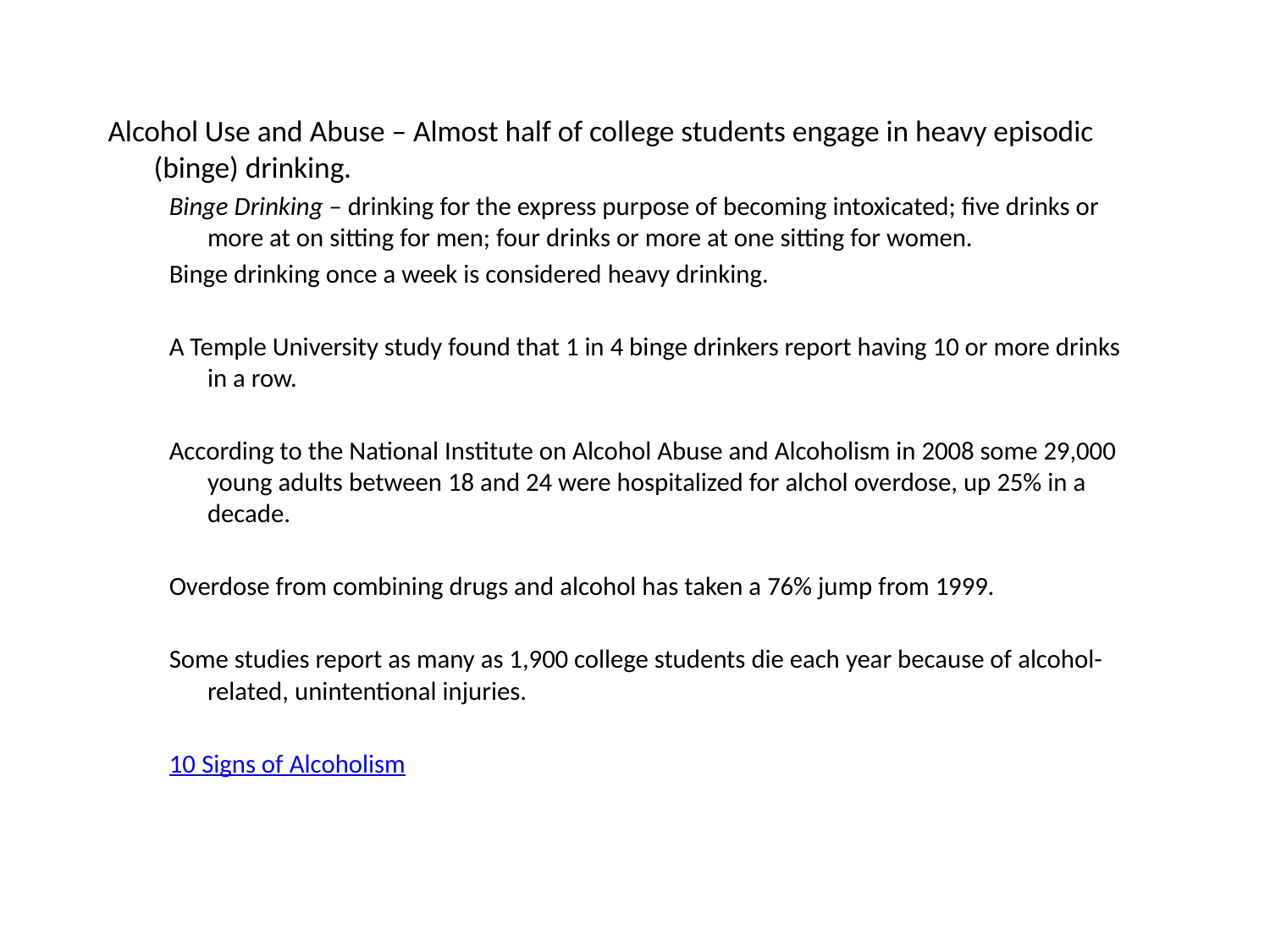

Alcohol Use and Abuse – Almost half of college students engage in heavy episodic (binge) drinking.
Binge Drinking – drinking for the express purpose of becoming intoxicated; five drinks or more at on sitting for men; four drinks or more at one sitting for women.
Binge drinking once a week is considered heavy drinking.

A Temple University study found that 1 in 4 binge drinkers report having 10 or more drinks in a row.

According to the National Institute on Alcohol Abuse and Alcoholism in 2008 some 29,000 young adults between 18 and 24 were hospitalized for alchol overdose, up 25% in a decade.

Overdose from combining drugs and alcohol has taken a 76% jump from 1999.

Some studies report as many as 1,900 college students die each year because of alcohol-related, unintentional injuries.

10 Signs of Alcoholism